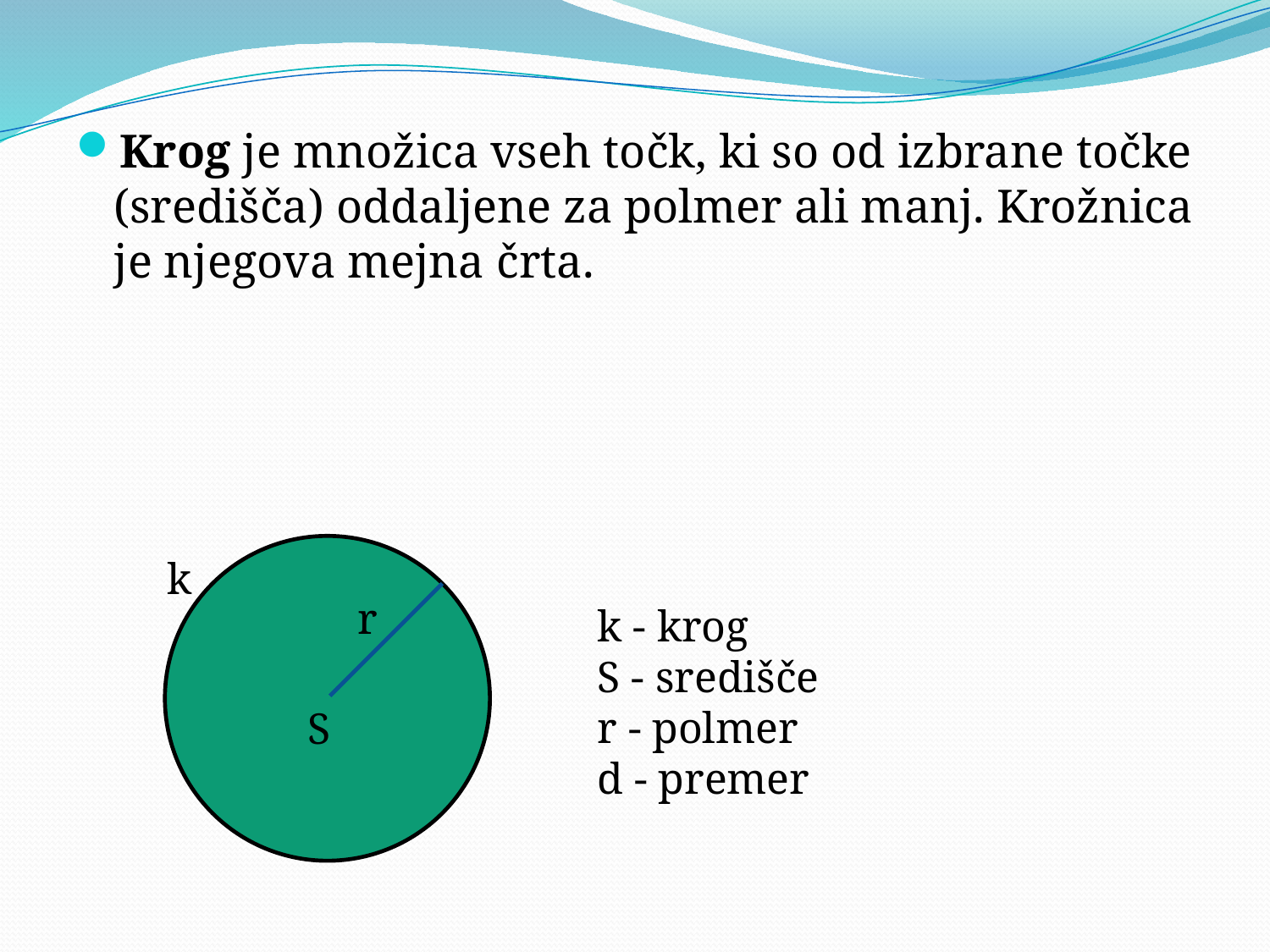

Krog je množica vseh točk, ki so od izbrane točke (središča) oddaljene za polmer ali manj. Krožnica je njegova mejna črta.

k
r
k - krog
S - središče
r - polmer
d - premer
S